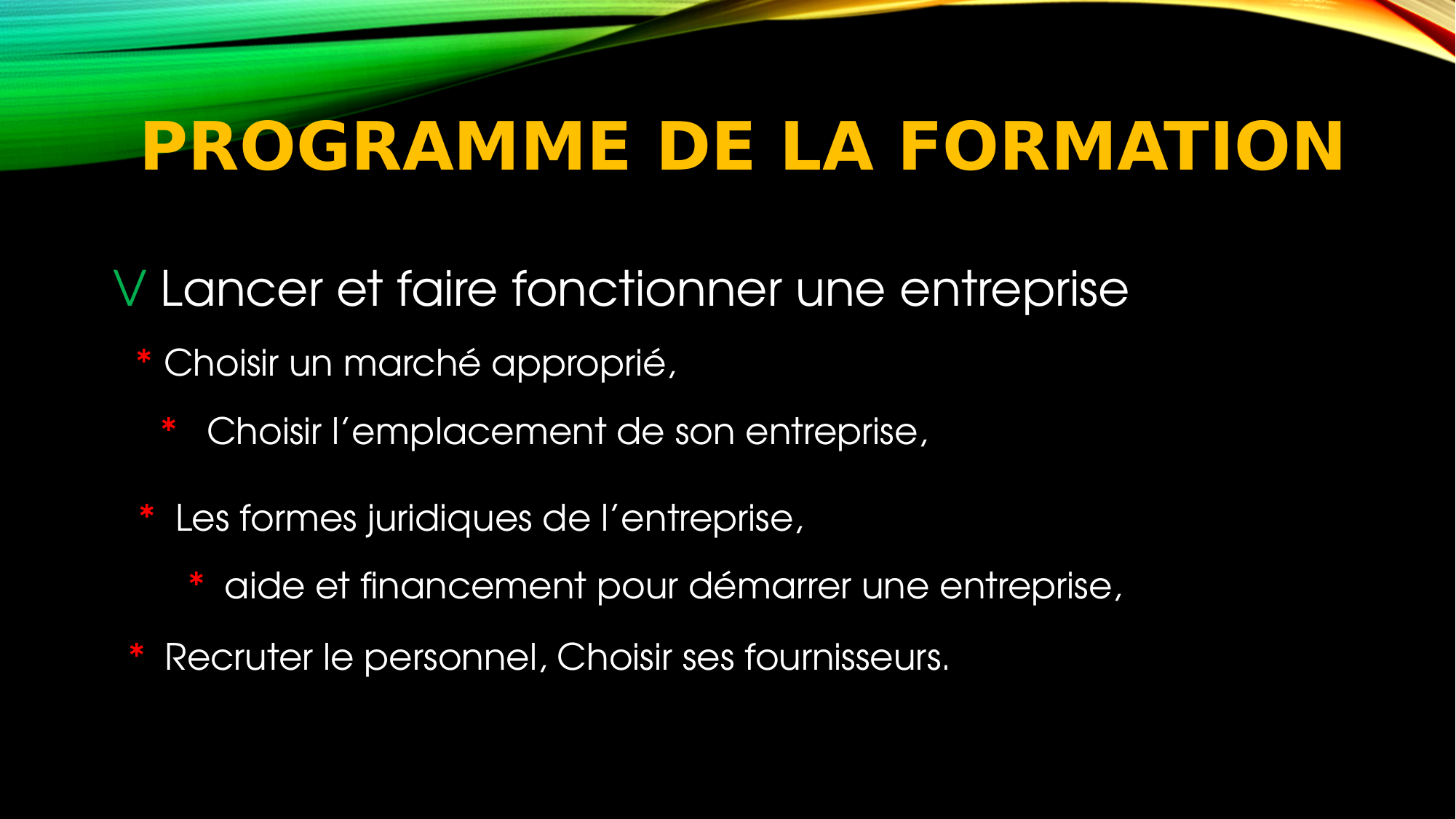

# Programme de la FORMATION
V Lancer et faire fonctionner une entreprise
 * Choisir un marché approprié,

 *   Choisir l’emplacement de son entreprise,
 *  Les formes juridiques de l’entreprise,
  *  aide et financement pour démarrer une entreprise,
 *  Recruter le personnel, Choisir ses fournisseurs.